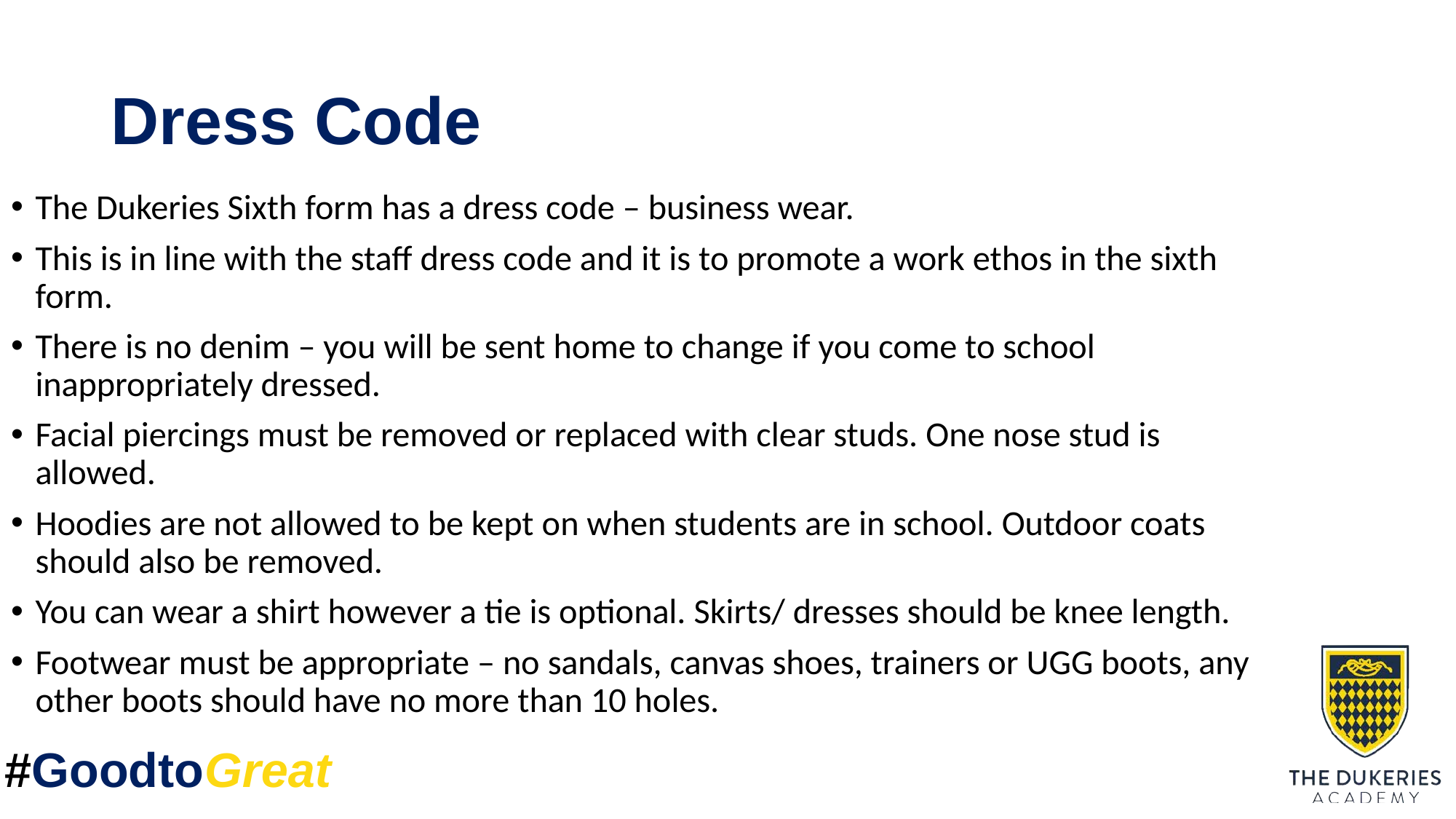

# Dress Code
The Dukeries Sixth form has a dress code – business wear.
This is in line with the staff dress code and it is to promote a work ethos in the sixth form.
There is no denim – you will be sent home to change if you come to school inappropriately dressed.
Facial piercings must be removed or replaced with clear studs. One nose stud is allowed.
Hoodies are not allowed to be kept on when students are in school. Outdoor coats should also be removed.
You can wear a shirt however a tie is optional. Skirts/ dresses should be knee length.
Footwear must be appropriate – no sandals, canvas shoes, trainers or UGG boots, any other boots should have no more than 10 holes.